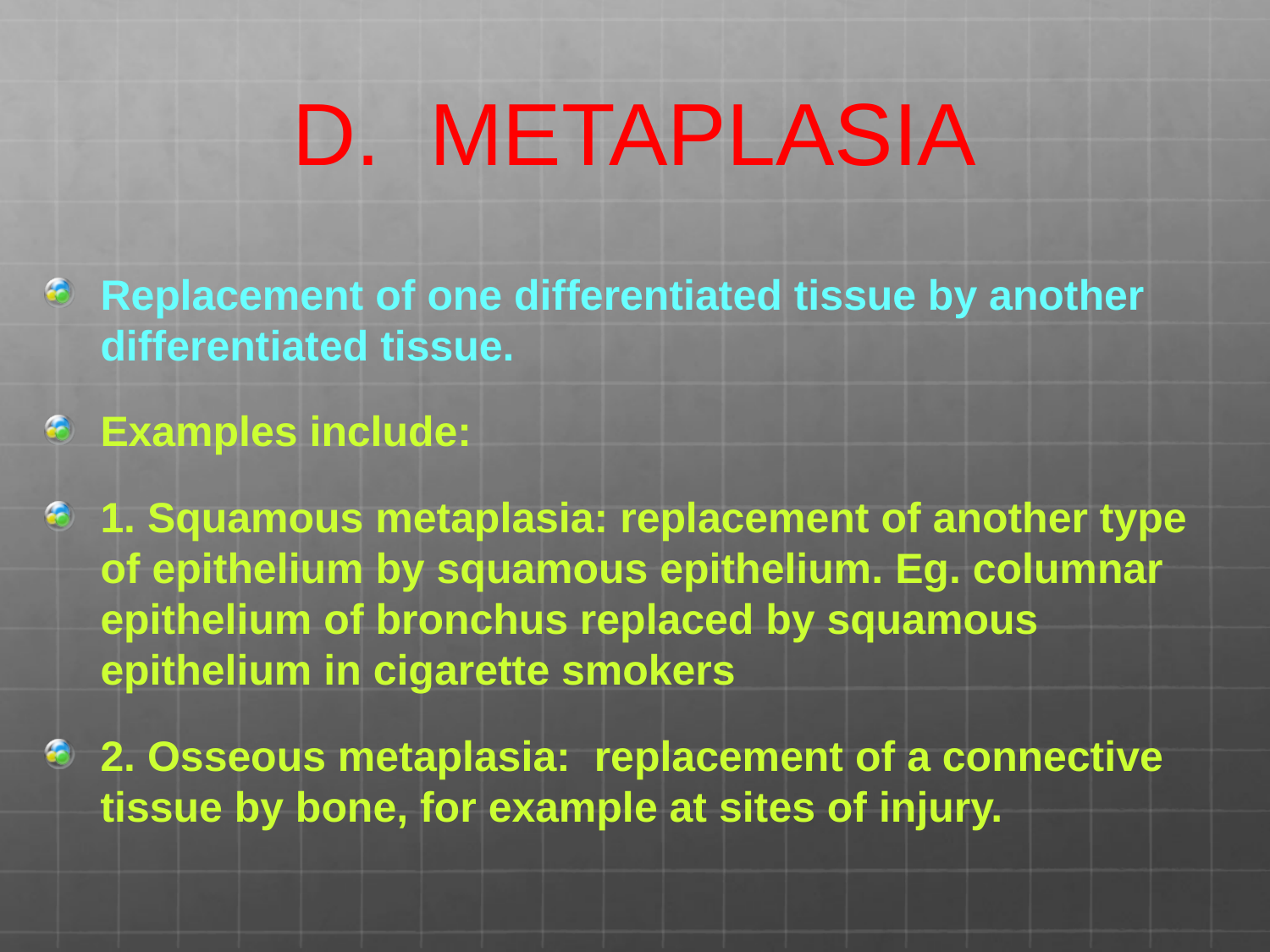

# D.  METAPLASIA
Replacement of one differentiated tissue by another differentiated tissue.
Examples include:
1. Squamous metaplasia: replacement of another type of epithelium by squamous epithelium. Eg. columnar epithelium of bronchus replaced by squamous epithelium in cigarette smokers
2. Osseous metaplasia:  replacement of a connective tissue by bone, for example at sites of injury.